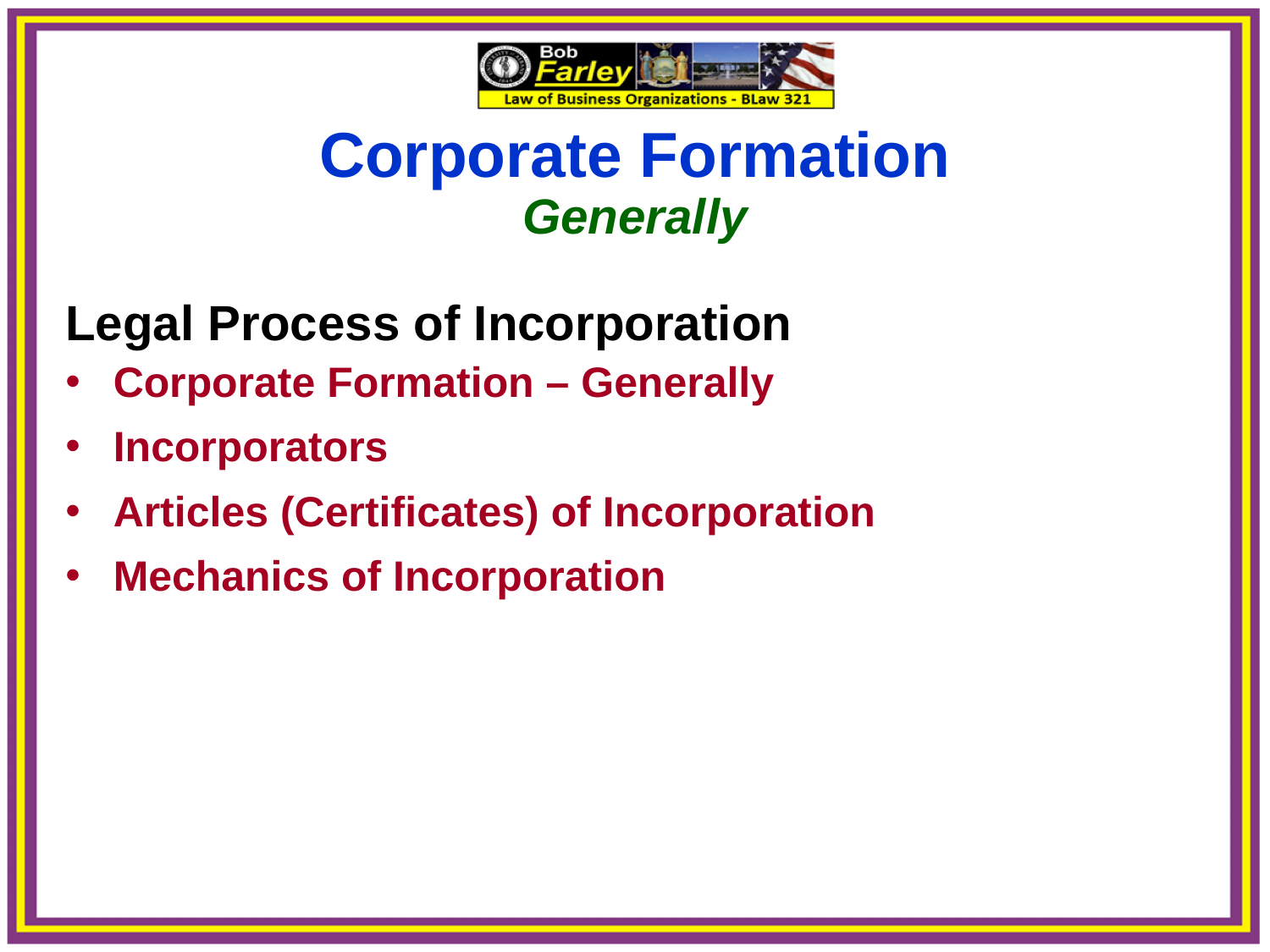

Corporate Formation
Generally

Legal Process of Incorporation

Corporate Formation – Generally

Incorporators

Articles (Certificates) of Incorporation

Mechanics of Incorporation